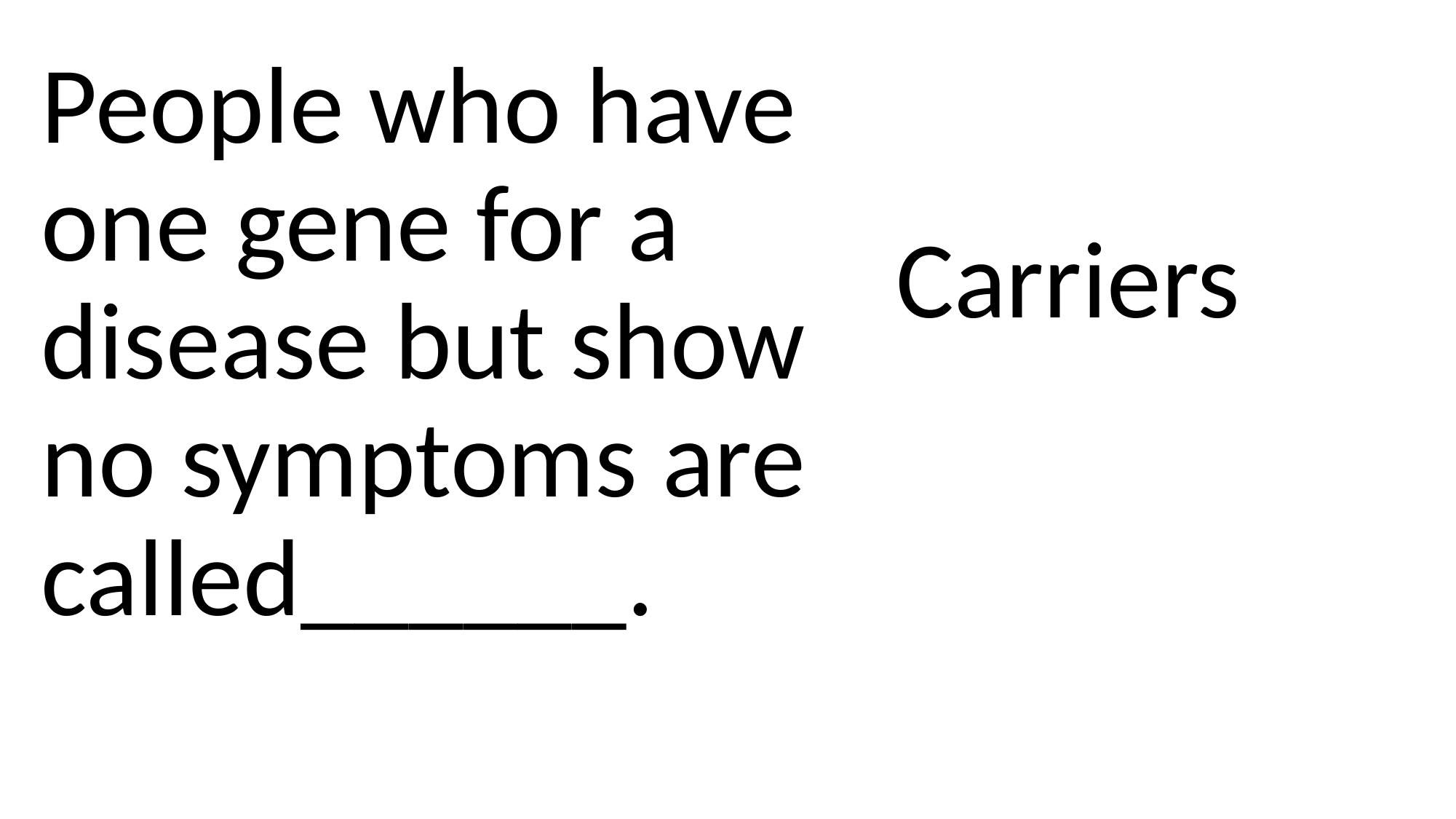

People who have one gene for a disease but show no symptoms are called______.
#
Carriers